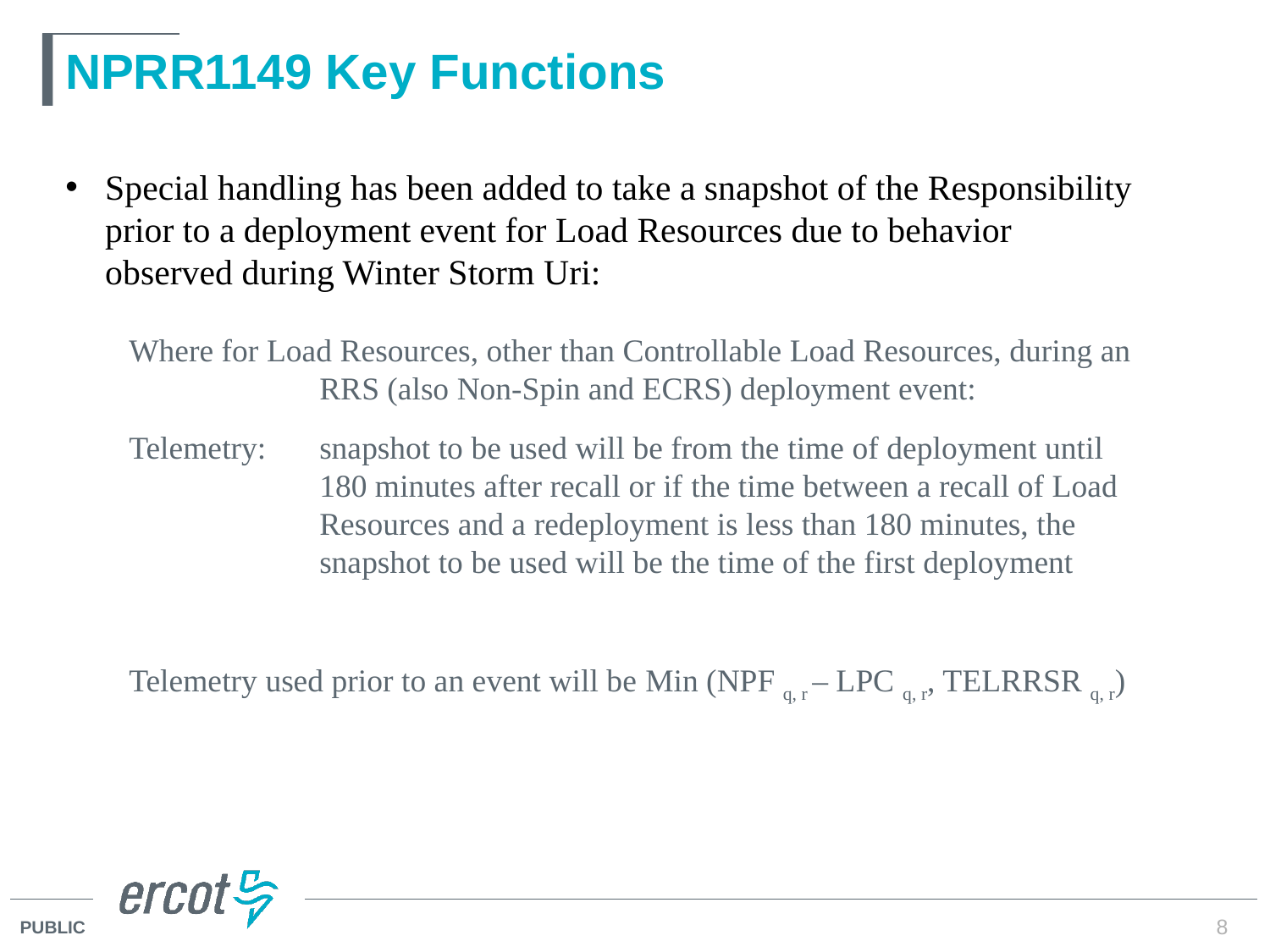

# NPRR1149 Key Functions
Special handling has been added to take a snapshot of the Responsibility prior to a deployment event for Load Resources due to behavior observed during Winter Storm Uri:

Where for Load Resources, other than Controllable Load Resources, during an RRS (also Non-Spin and ECRS) deployment event:
Telemetry:	snapshot to be used will be from the time of deployment until 180 minutes after recall or if the time between a recall of Load Resources and a redeployment is less than 180 minutes, the snapshot to be used will be the time of the first deployment

Telemetry used prior to an event will be Min (NPF q, r – LPC q, r, TELRRSR q, r)

8